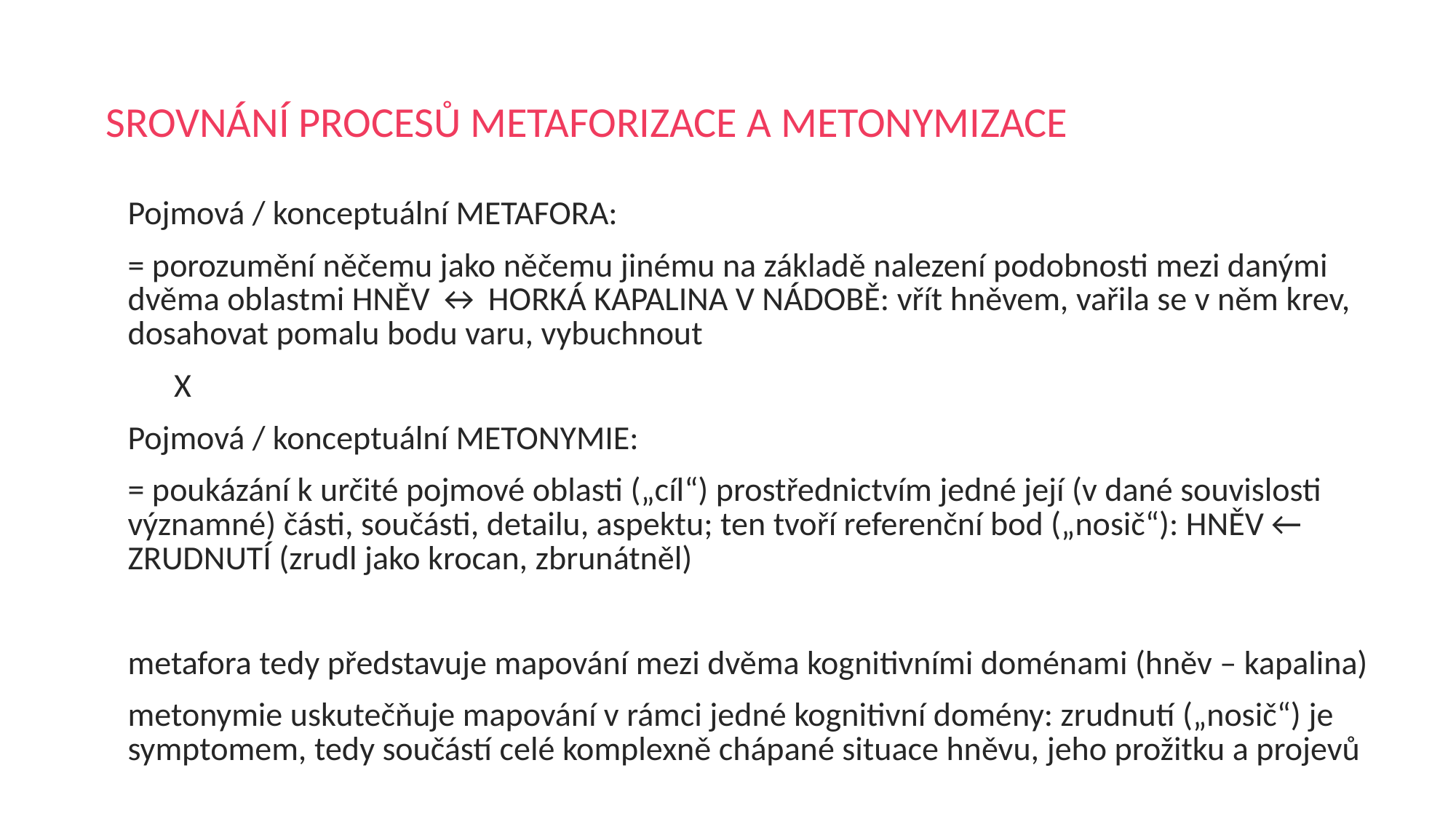

# SROVNÁNÍ PROCESŮ METAFORIZACE A METONYMIZACE
Pojmová / konceptuální METAFORA:
= porozumění něčemu jako něčemu jinému na základě nalezení podobnosti mezi danými dvěma oblastmi HNĚV ↔ HORKÁ KAPALINA V NÁDOBĚ: vřít hněvem, vařila se v něm krev, dosahovat pomalu bodu varu, vybuchnout
	X
Pojmová / konceptuální METONYMIE:
= poukázání k určité pojmové oblasti („cíl“) prostřednictvím jedné její (v dané souvislosti významné) části, součásti, detailu, aspektu; ten tvoří referenční bod („nosič“): HNĚV ← ZRUDNUTÍ (zrudl jako krocan, zbrunátněl)

metafora tedy představuje mapování mezi dvěma kognitivními doménami (hněv – kapalina)
metonymie uskutečňuje mapování v rámci jedné kognitivní domény: zrudnutí („nosič“) je symptomem, tedy součástí celé komplexně chápané situace hněvu, jeho prožitku a projevů